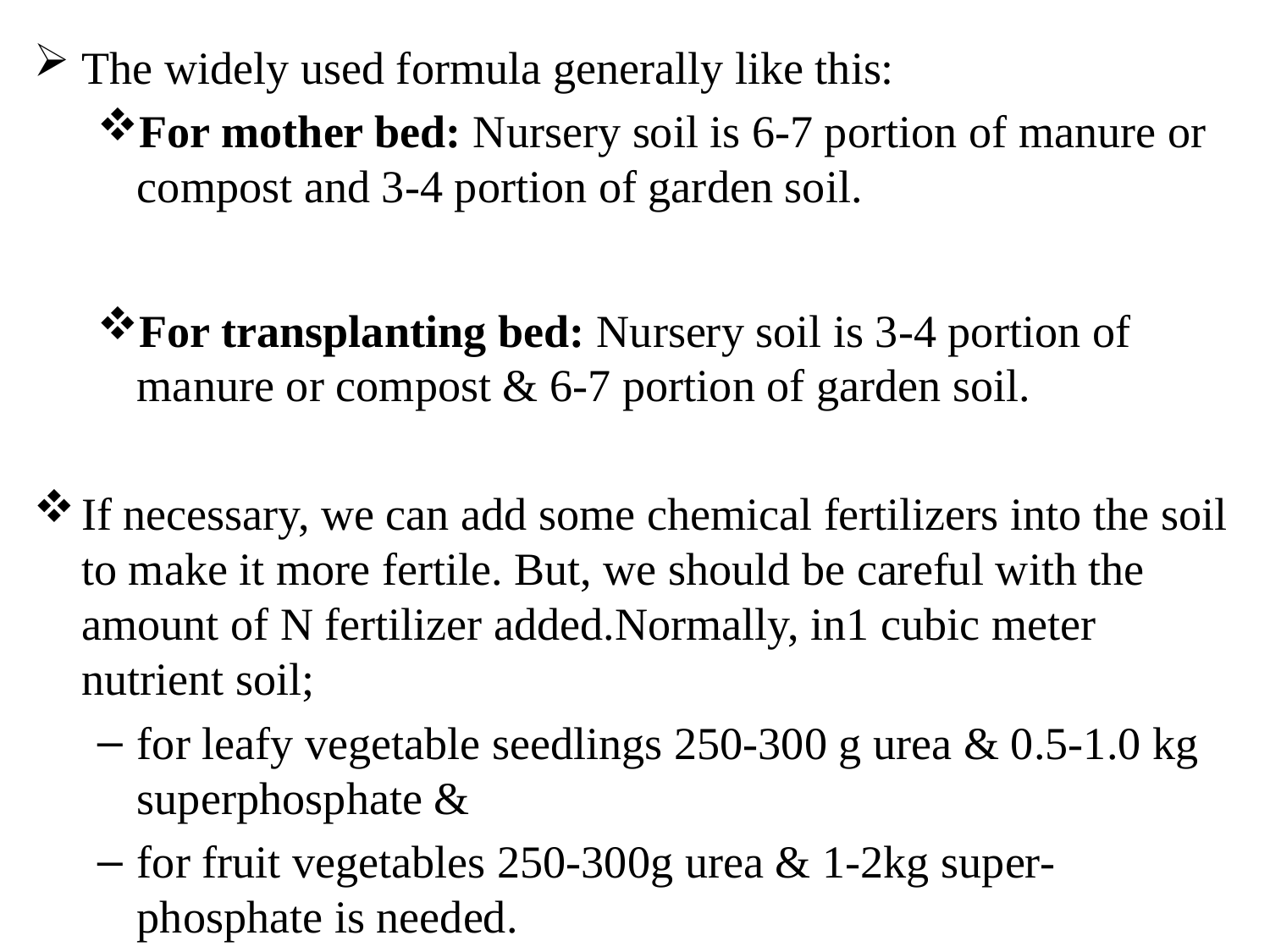

The widely used formula generally like this:
For mother bed: Nursery soil is 6-7 portion of manure or compost and 3-4 portion of garden soil.

For transplanting bed: Nursery soil is 3-4 portion of manure or compost & 6-7 portion of garden soil.

If necessary, we can add some chemical fertilizers into the soil to make it more fertile. But, we should be careful with the amount of N fertilizer added.Normally, in1 cubic meter nutrient soil;
for leafy vegetable seedlings 250-300 g urea & 0.5-1.0 kg superphosphate &
for fruit vegetables 250-300g urea & 1-2kg super-phosphate is needed.